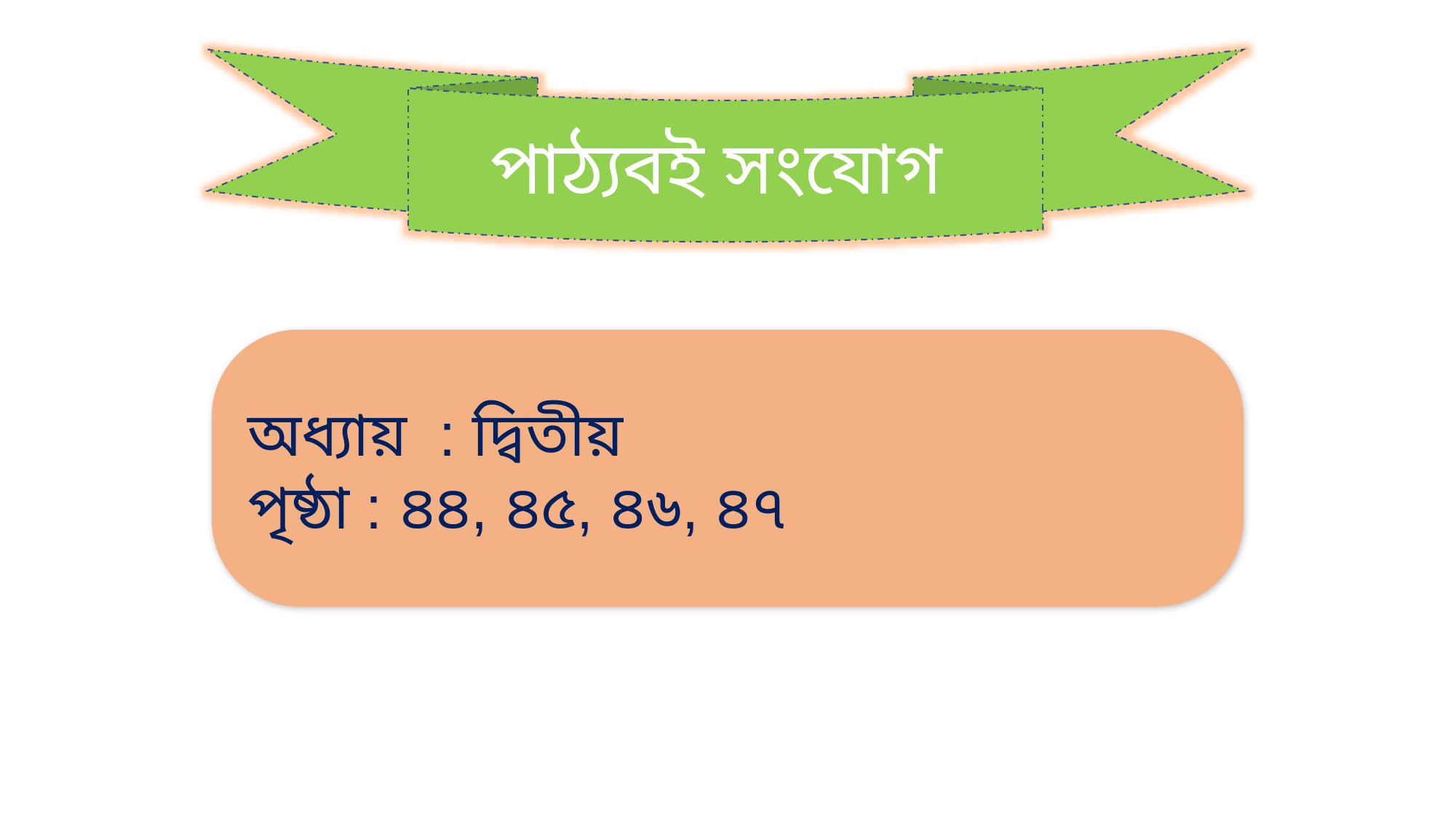

পাঠ্যবই সংযোগ
অধ্যায়  : দ্বিতীয়
পৃষ্ঠা : ৪৪, ৪৫, ৪৬, ৪৭